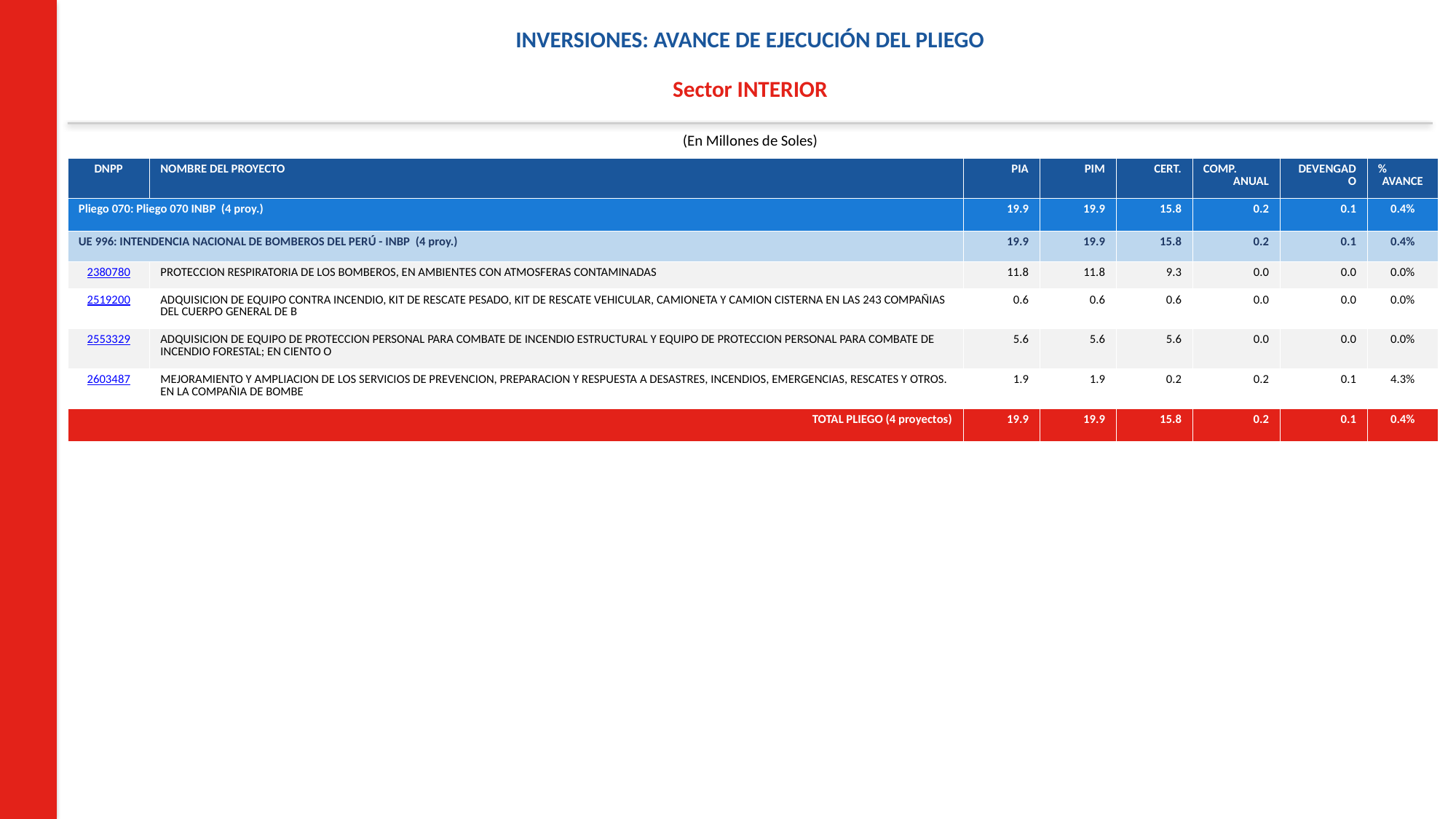

INVERSIONES: AVANCE DE EJECUCIÓN DEL PLIEGO
Sector INTERIOR

(En Millones de Soles)
| DNPP | NOMBRE DEL PROYECTO | PIA | PIM | CERT. | COMP. ANUAL | DEVENGADO | % AVANCE |
| --- | --- | --- | --- | --- | --- | --- | --- |
| Pliego 070: Pliego 070 INBP (4 proy.) |  | 19.9 | 19.9 | 15.8 | 0.2 | 0.1 | 0.4% |
| UE 996: INTENDENCIA NACIONAL DE BOMBEROS DEL PERÚ - INBP (4 proy.) |  | 19.9 | 19.9 | 15.8 | 0.2 | 0.1 | 0.4% |
| 2380780 | PROTECCION RESPIRATORIA DE LOS BOMBEROS, EN AMBIENTES CON ATMOSFERAS CONTAMINADAS | 11.8 | 11.8 | 9.3 | 0.0 | 0.0 | 0.0% |
| 2519200 | ADQUISICION DE EQUIPO CONTRA INCENDIO, KIT DE RESCATE PESADO, KIT DE RESCATE VEHICULAR, CAMIONETA Y CAMION CISTERNA EN LAS 243 COMPAÑIAS DEL CUERPO GENERAL DE B | 0.6 | 0.6 | 0.6 | 0.0 | 0.0 | 0.0% |
| 2553329 | ADQUISICION DE EQUIPO DE PROTECCION PERSONAL PARA COMBATE DE INCENDIO ESTRUCTURAL Y EQUIPO DE PROTECCION PERSONAL PARA COMBATE DE INCENDIO FORESTAL; EN CIENTO O | 5.6 | 5.6 | 5.6 | 0.0 | 0.0 | 0.0% |
| 2603487 | MEJORAMIENTO Y AMPLIACION DE LOS SERVICIOS DE PREVENCION, PREPARACION Y RESPUESTA A DESASTRES, INCENDIOS, EMERGENCIAS, RESCATES Y OTROS. EN LA COMPAÑIA DE BOMBE | 1.9 | 1.9 | 0.2 | 0.2 | 0.1 | 4.3% |
| TOTAL PLIEGO (4 proyectos) |  | 19.9 | 19.9 | 15.8 | 0.2 | 0.1 | 0.4% |